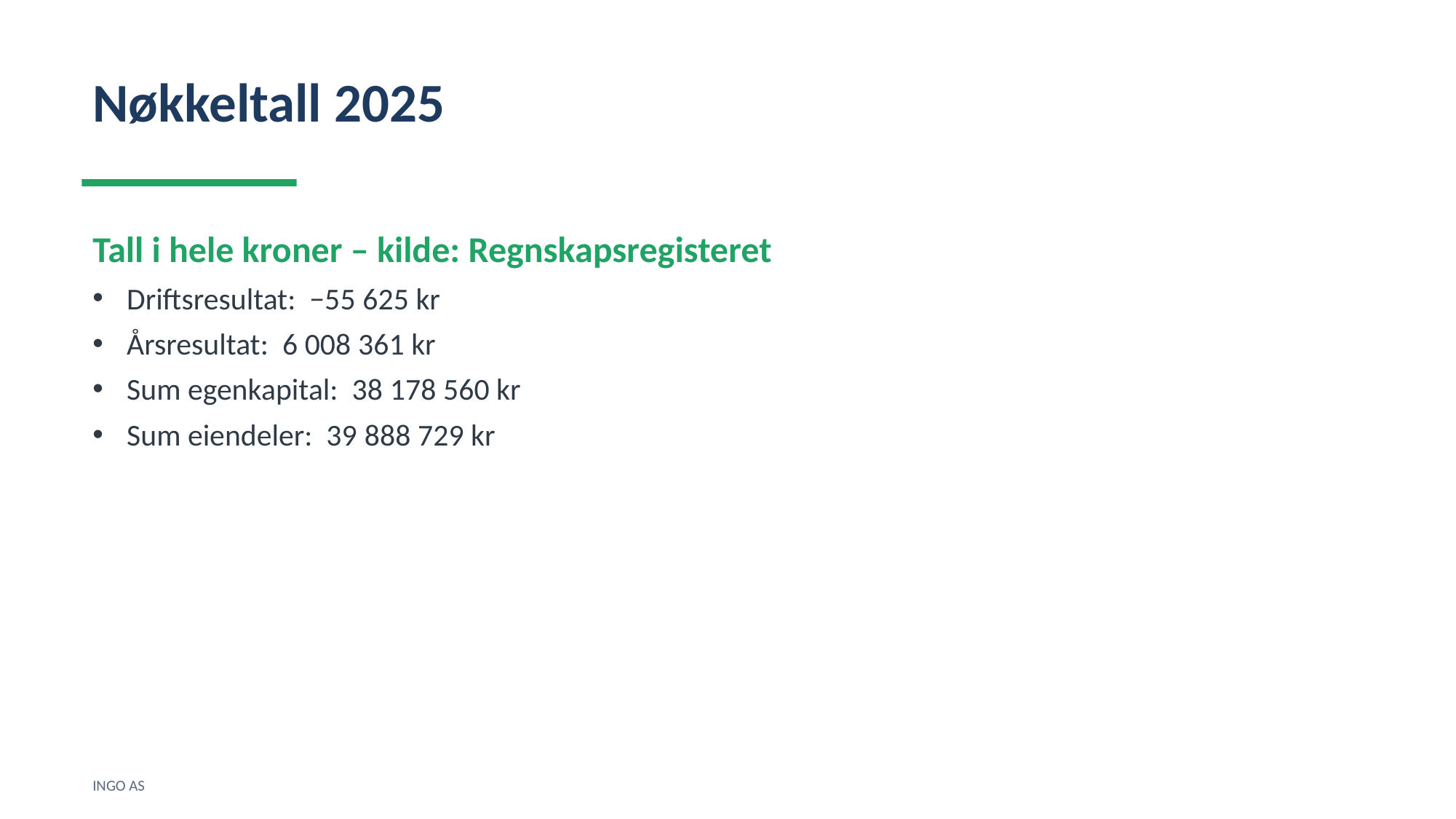

Nøkkeltall 2025

Tall i hele kroner – kilde: Regnskapsregisteret
Driftsresultat:  −55 625 kr
Årsresultat:  6 008 361 kr
Sum egenkapital:  38 178 560 kr
Sum eiendeler:  39 888 729 kr
INGO AS